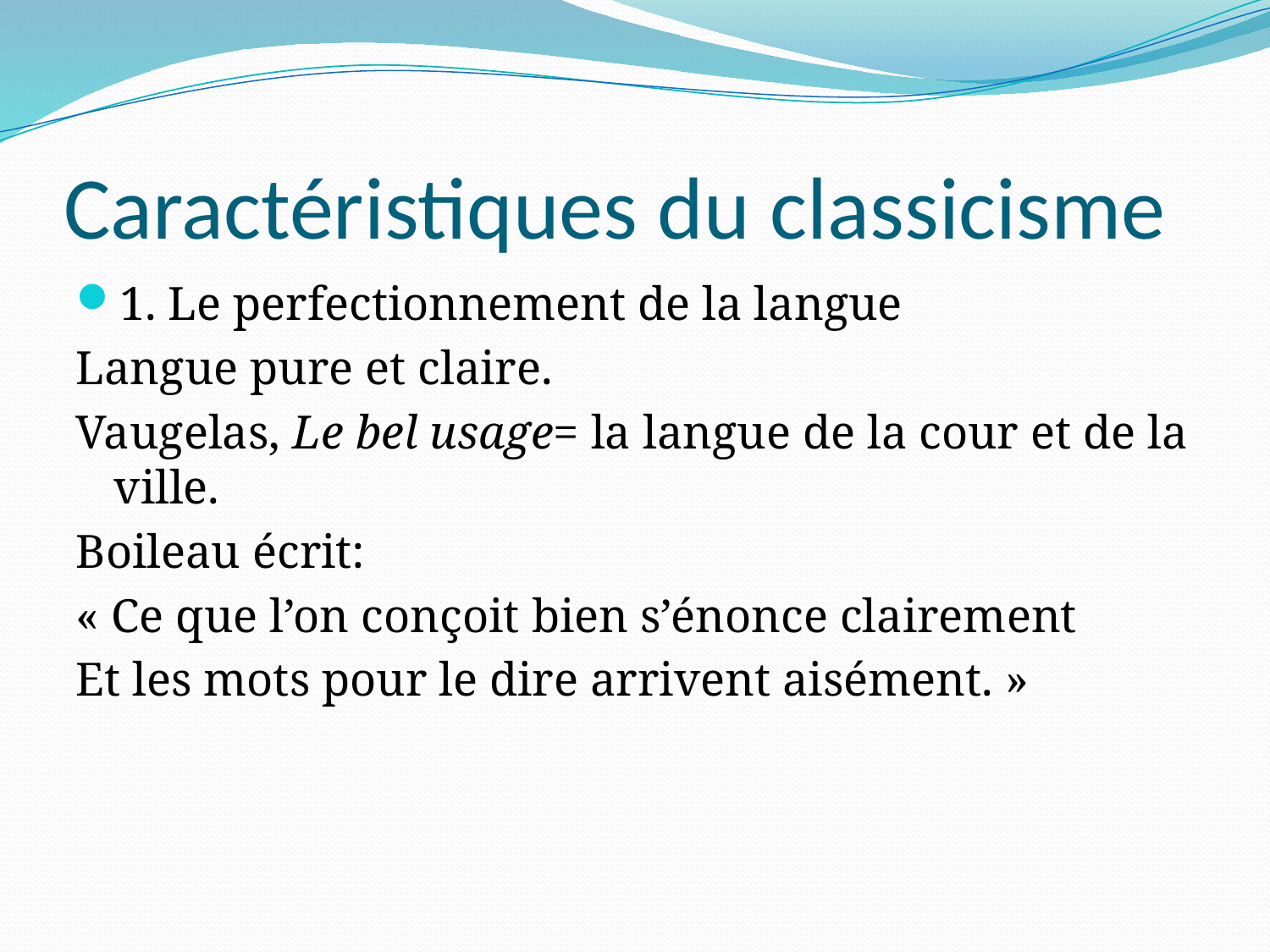

# Caractéristiques du classicisme
1. Le perfectionnement de la langue
Langue pure et claire.
Vaugelas, Le bel usage= la langue de la cour et de la ville.
Boileau écrit:
« Ce que l’on conçoit bien s’énonce clairement
Et les mots pour le dire arrivent aisément. »